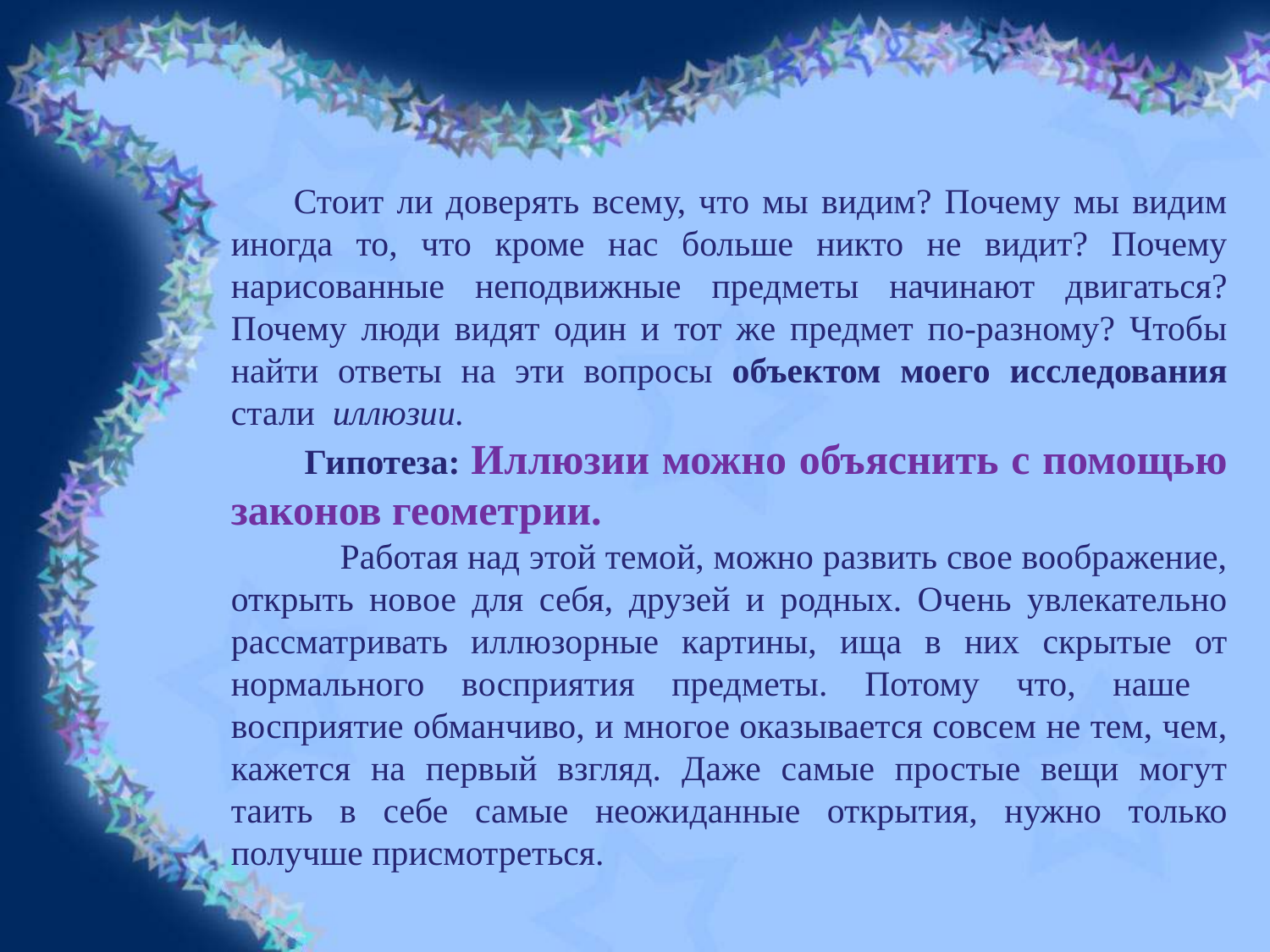

Стоит ли доверять всему, что мы видим? Почему мы видим иногда то, что кроме нас больше никто не видит? Почему нарисованные неподвижные предметы начинают двигаться? Почему люди видят один и тот же предмет по-разному? Чтобы найти ответы на эти вопросы объектом моего исследования стали  иллюзии.
 Гипотеза: Иллюзии можно объяснить с помощью законов геометрии.
     Работая над этой темой, можно развить свое воображение, открыть новое для себя, друзей и родных. Очень увлекательно рассматривать иллюзорные картины, ища в них скрытые от нормального восприятия предметы. Потому что, наше  восприятие обманчиво, и многое оказывается совсем не тем, чем, кажется на первый взгляд. Даже самые простые вещи могут таить в себе самые неожиданные открытия, нужно только получше присмотреться.